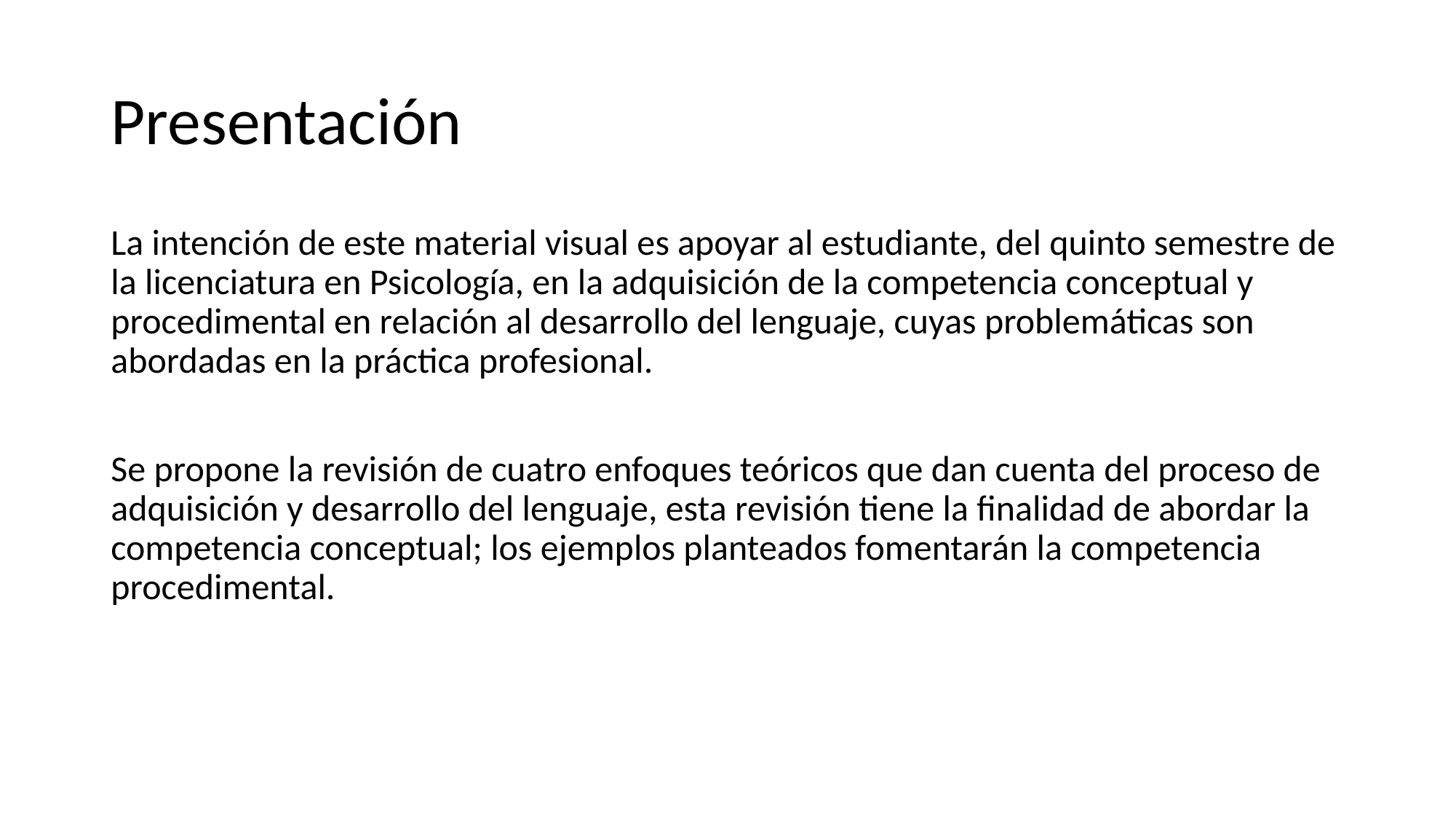

# Presentación
La intención de este material visual es apoyar al estudiante, del quinto semestre de la licenciatura en Psicología, en la adquisición de la competencia conceptual y procedimental en relación al desarrollo del lenguaje, cuyas problemáticas son abordadas en la práctica profesional.

Se propone la revisión de cuatro enfoques teóricos que dan cuenta del proceso de adquisición y desarrollo del lenguaje, esta revisión tiene la finalidad de abordar la competencia conceptual; los ejemplos planteados fomentarán la competencia procedimental.